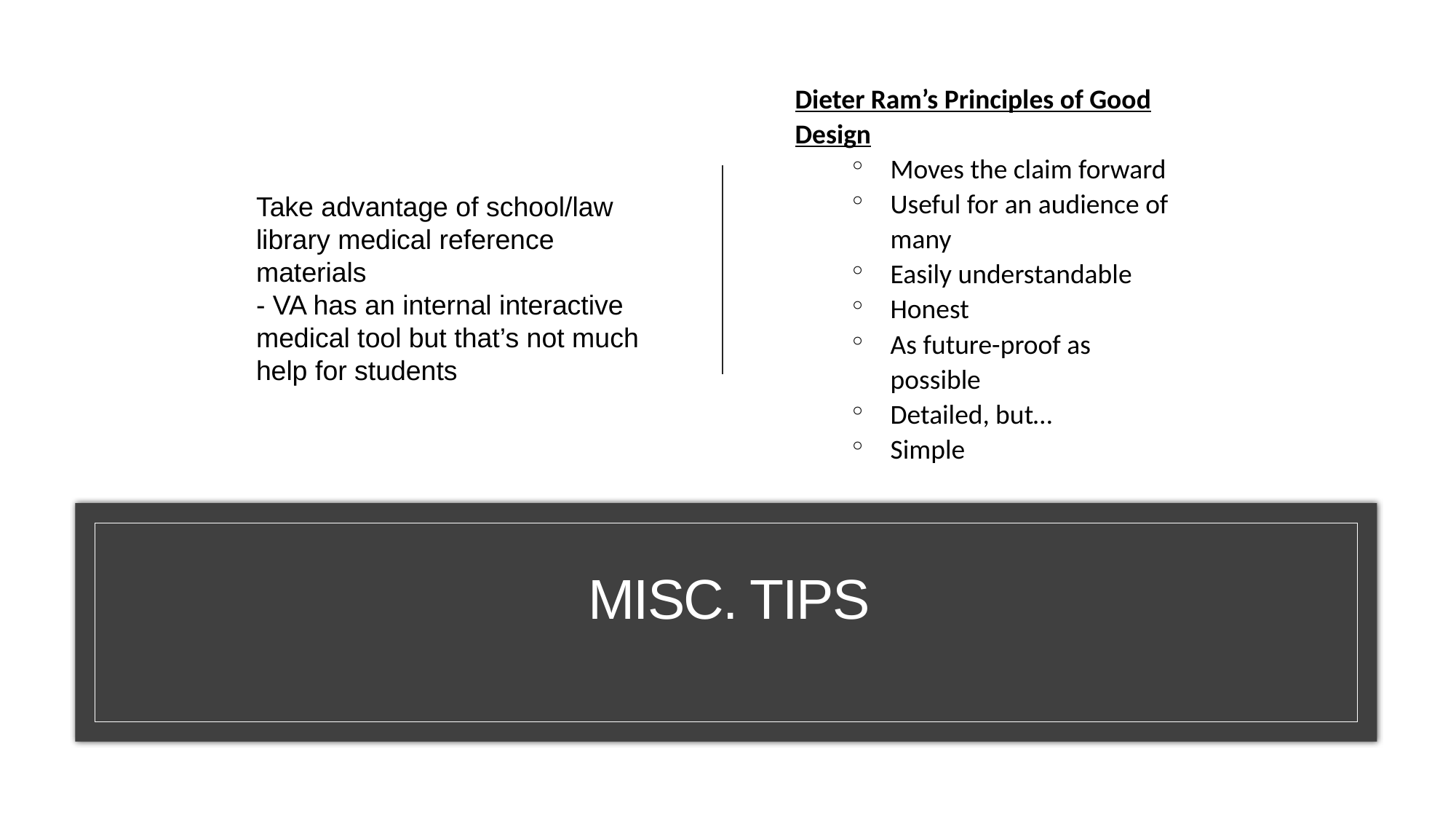

Dieter Ram’s Principles of Good Design
Moves the claim forward
Useful for an audience of many
Easily understandable
Honest
As future-proof as possible
Detailed, but…
Simple

Take advantage of school/law library medical reference materials
- VA has an internal interactive medical tool but that’s not much help for students

# MISC. TIPS